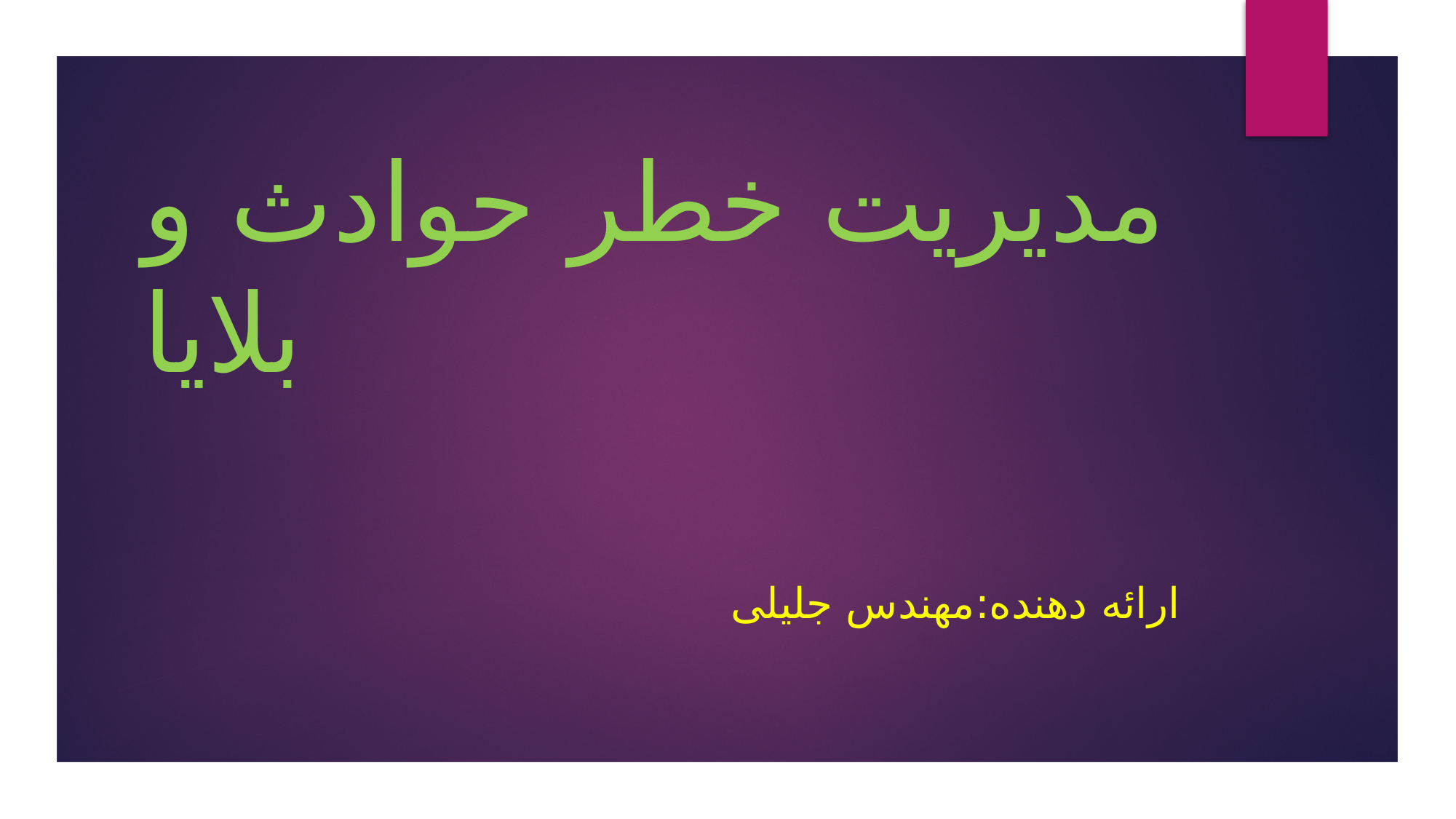

# مدیریت خطر حوادث و بلایا
ارائه دهنده:مهندس جلیلی